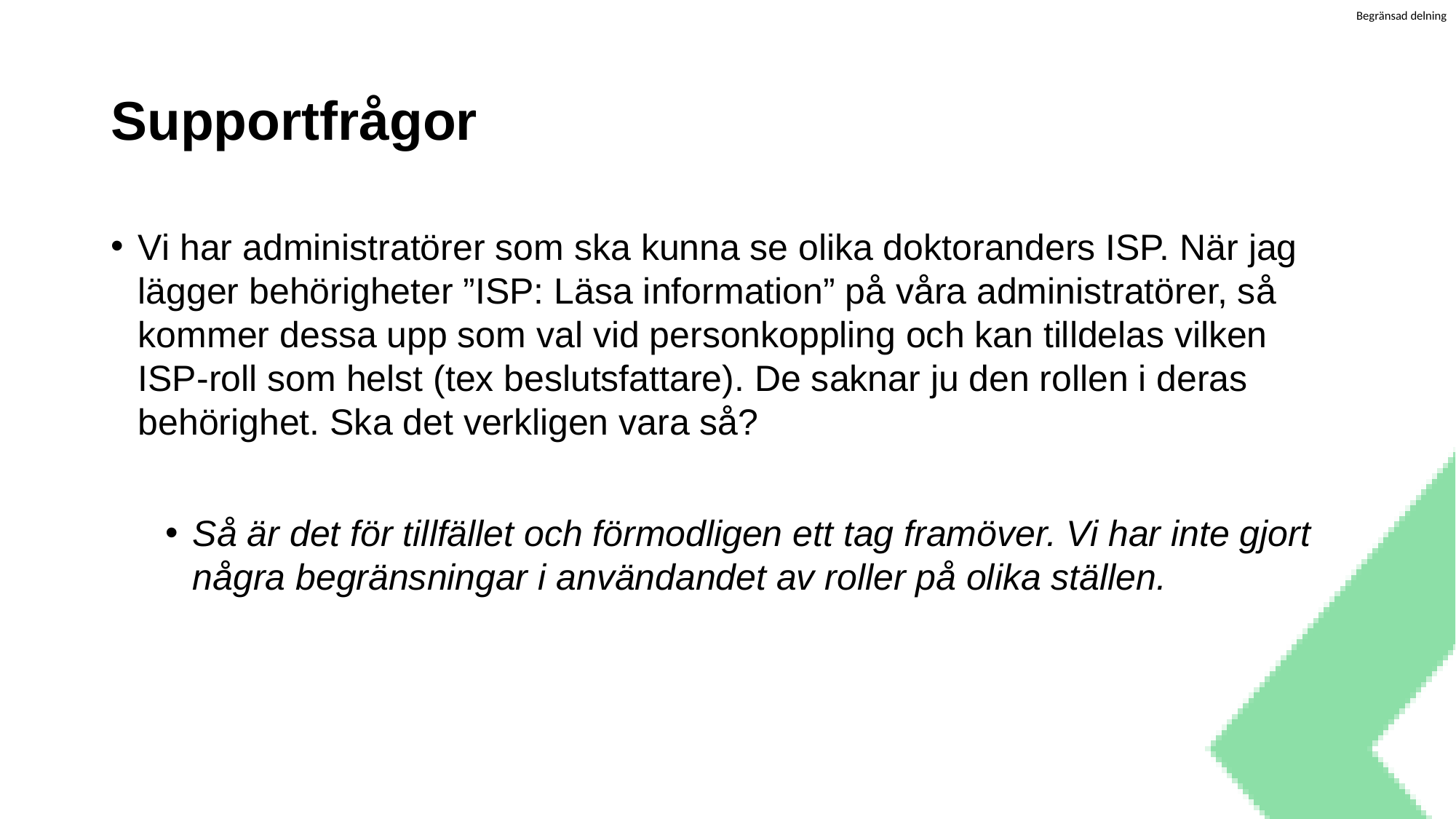

# Supportfrågor
Vi har administratörer som ska kunna se olika doktoranders ISP. När jag lägger behörigheter ”ISP: Läsa information” på våra administratörer, så kommer dessa upp som val vid personkoppling och kan tilldelas vilken ISP-roll som helst (tex beslutsfattare). De saknar ju den rollen i deras behörighet. Ska det verkligen vara så?

Så är det för tillfället och förmodligen ett tag framöver. Vi har inte gjort några begränsningar i användandet av roller på olika ställen.